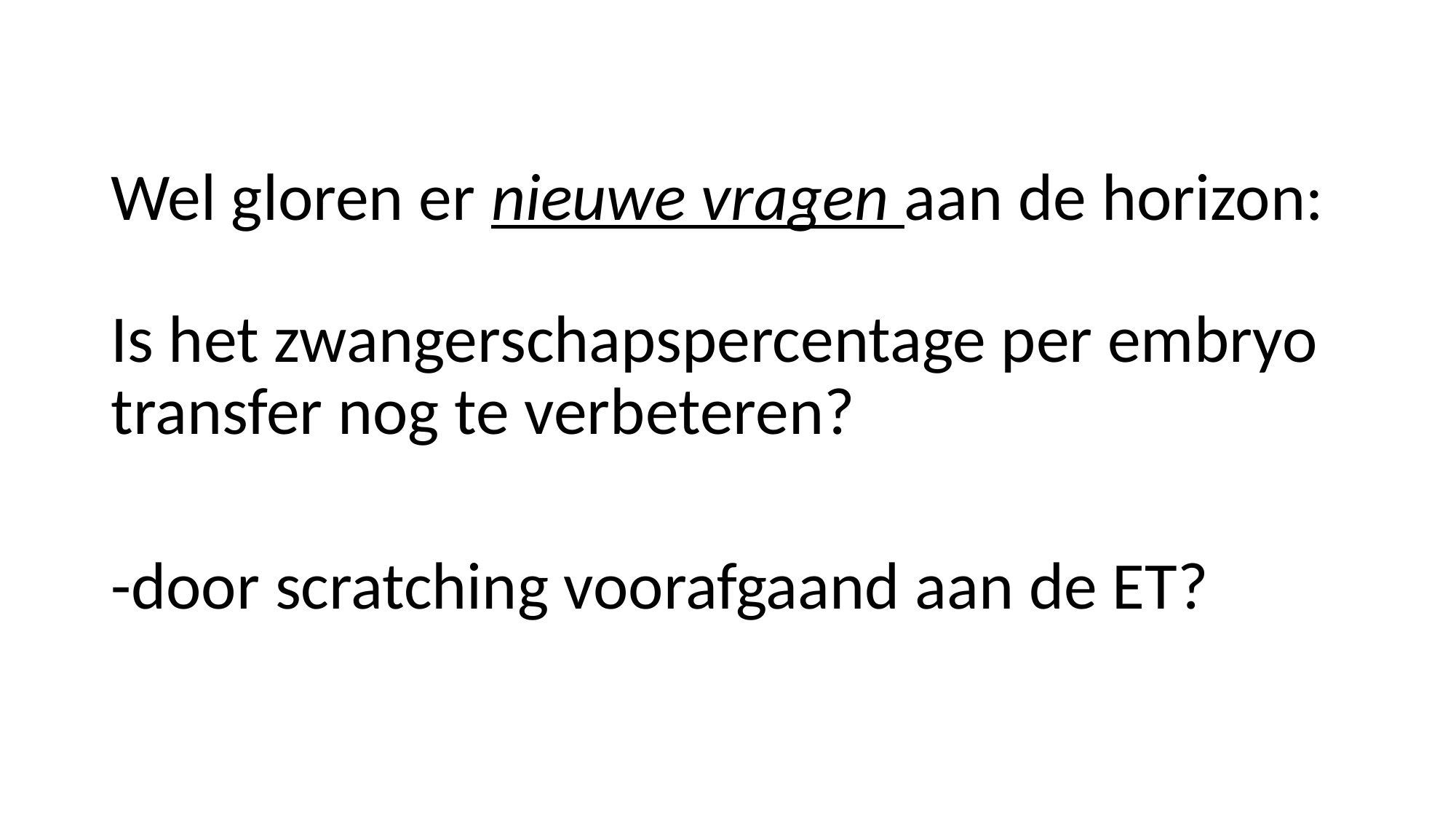

# Wel gloren er nieuwe vragen aan de horizon:
Is het zwangerschapspercentage per embryo transfer nog te verbeteren?

-door scratching voorafgaand aan de ET?